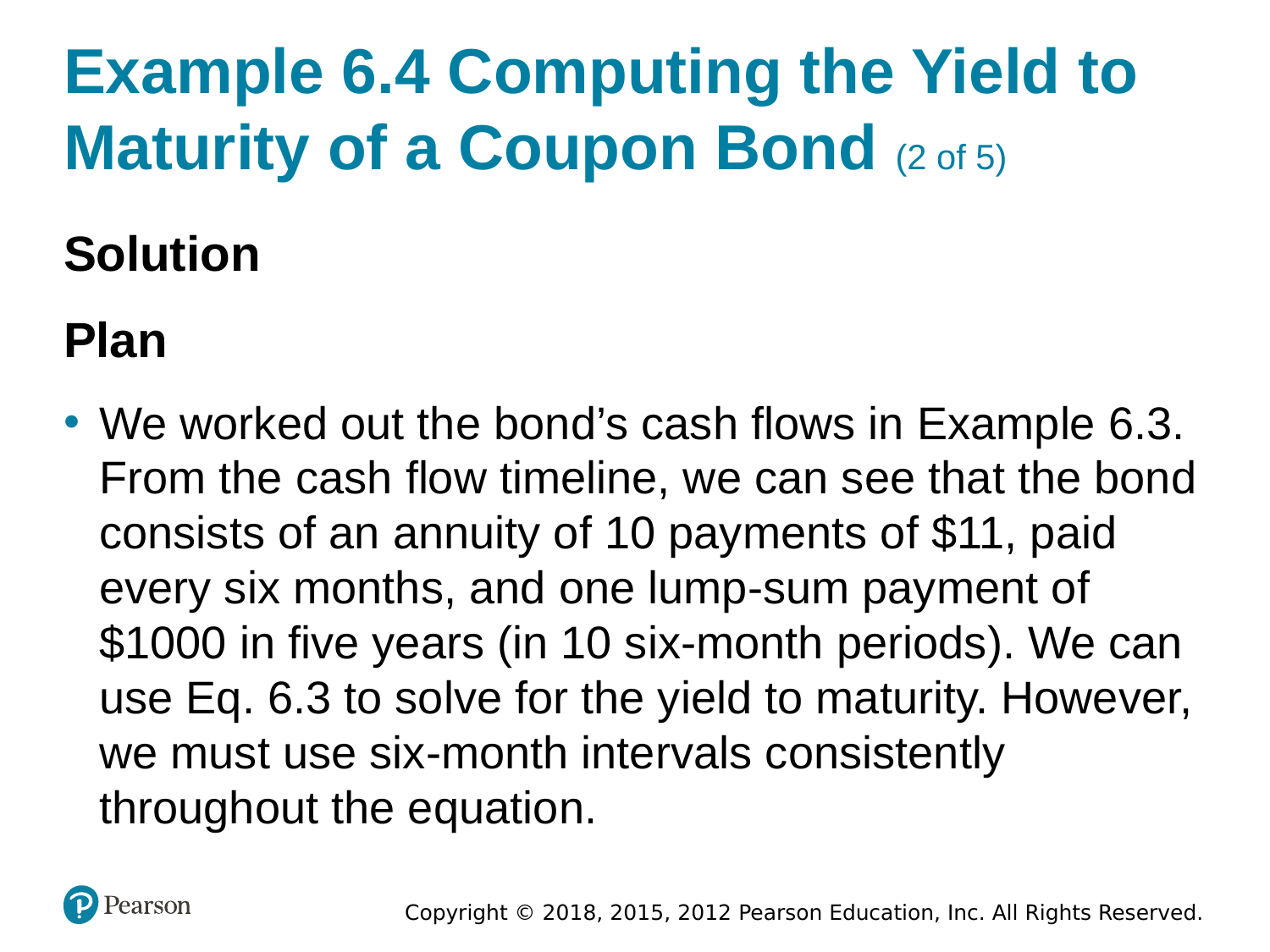

# Example 6.4 Computing the Yield to Maturity of a Coupon Bond (2 of 5)
Solution
Plan
We worked out the bond’s cash flows in Example 6.3. From the cash flow timeline, we can see that the bond consists of an annuity of 10 payments of $11, paid every six months, and one lump-sum payment of $1000 in five years (in 10 six-month periods). We can use Eq. 6.3 to solve for the yield to maturity. However, we must use six-month intervals consistently throughout the equation.